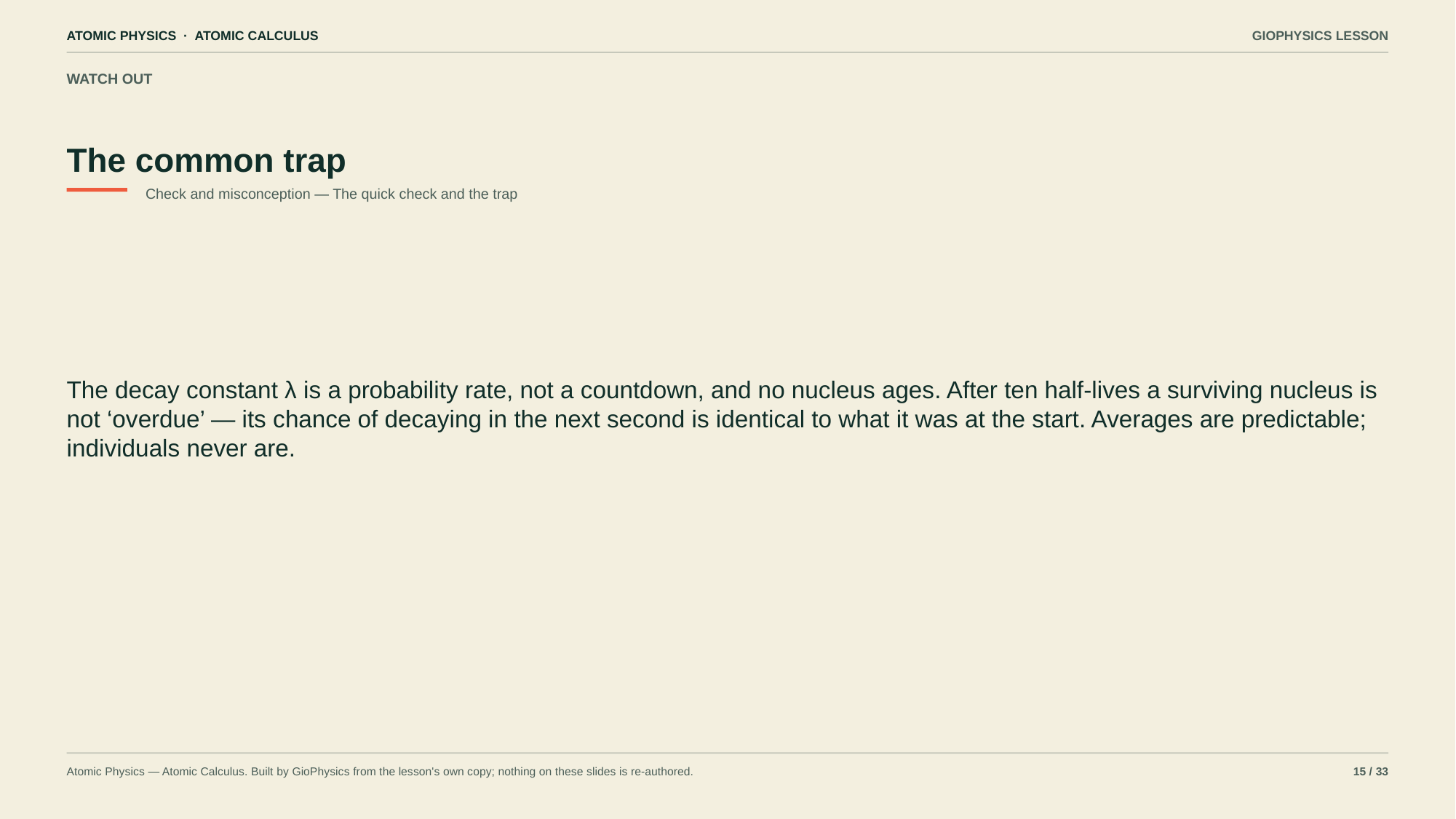

ATOMIC PHYSICS  ·  ATOMIC CALCULUS
GIOPHYSICS LESSON

WATCH OUT
The common trap
Check and misconception — The quick check and the trap

The decay constant λ is a probability rate, not a countdown, and no nucleus ages. After ten half-lives a surviving nucleus is not ‘overdue’ — its chance of decaying in the next second is identical to what it was at the start. Averages are predictable; individuals never are.

Atomic Physics — Atomic Calculus. Built by GioPhysics from the lesson's own copy; nothing on these slides is re-authored.
15 / 33